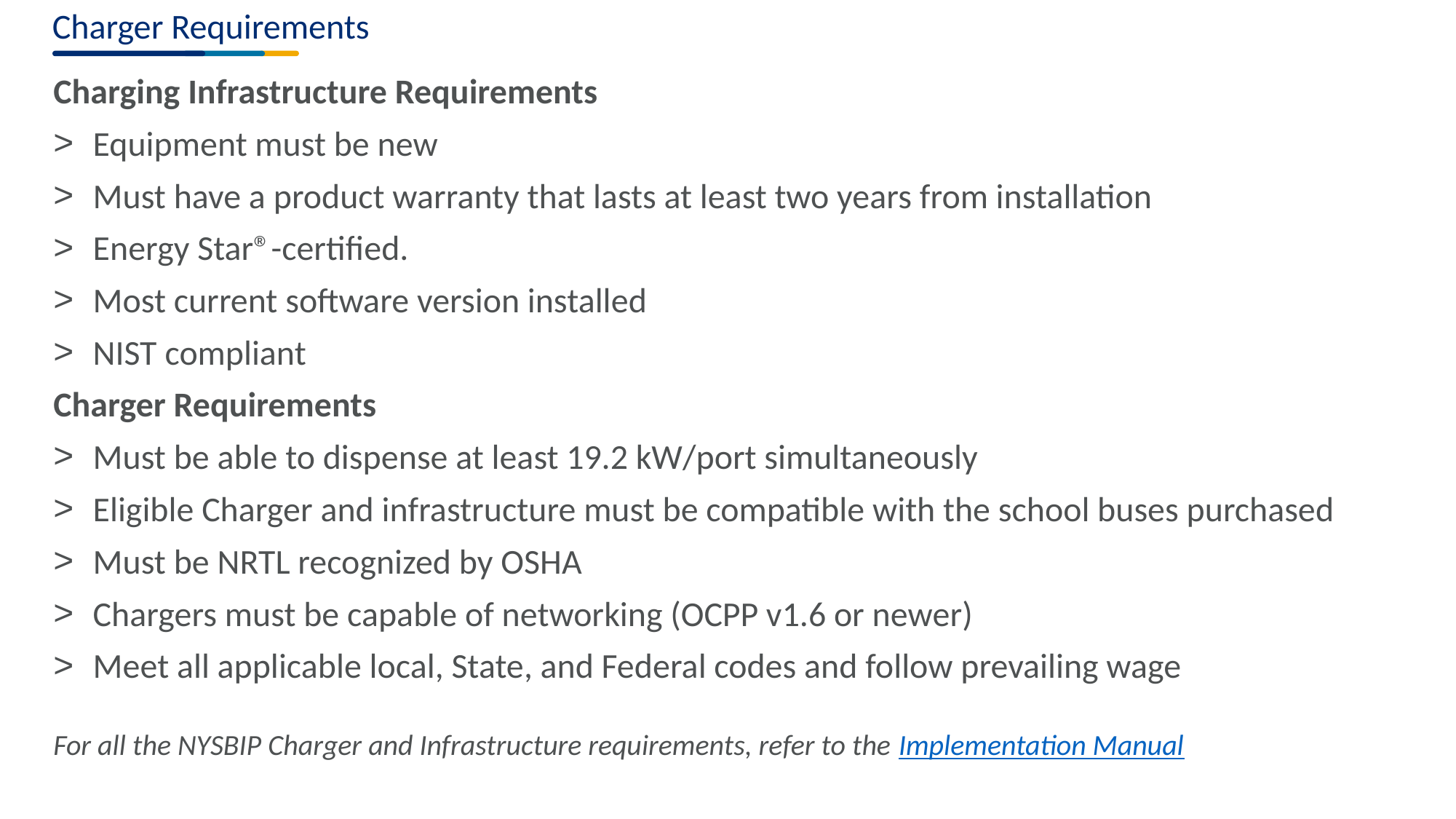

# Charger Requirements
Charging Infrastructure Requirements
Equipment must be new
Must have a product warranty that lasts at least two years from installation
Energy Star®-certified.
Most current software version installed
NIST compliant
Charger Requirements
Must be able to dispense at least 19.2 kW/port simultaneously
Eligible Charger and infrastructure must be compatible with the school buses purchased
Must be NRTL recognized by OSHA
Chargers must be capable of networking (OCPP v1.6 or newer)
Meet all applicable local, State, and Federal codes and follow prevailing wage

For all the NYSBIP Charger and Infrastructure requirements, refer to the Implementation Manual